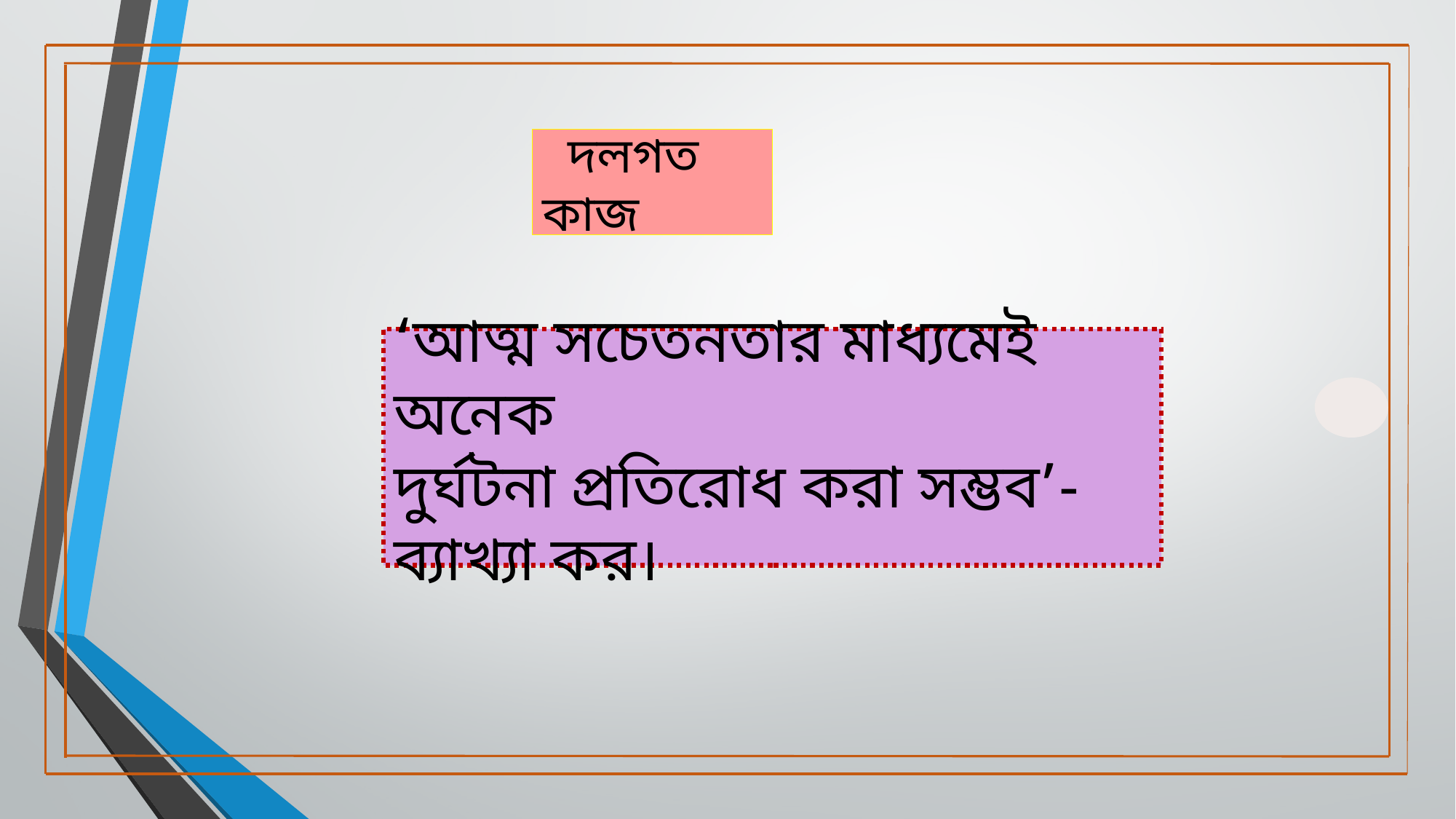

দলগত কাজ
‘আত্ম সচেতনতার মাধ্যমেই অনেক
দুর্ঘটনা প্রতিরোধ করা সম্ভব’-ব্যাখ্যা কর।